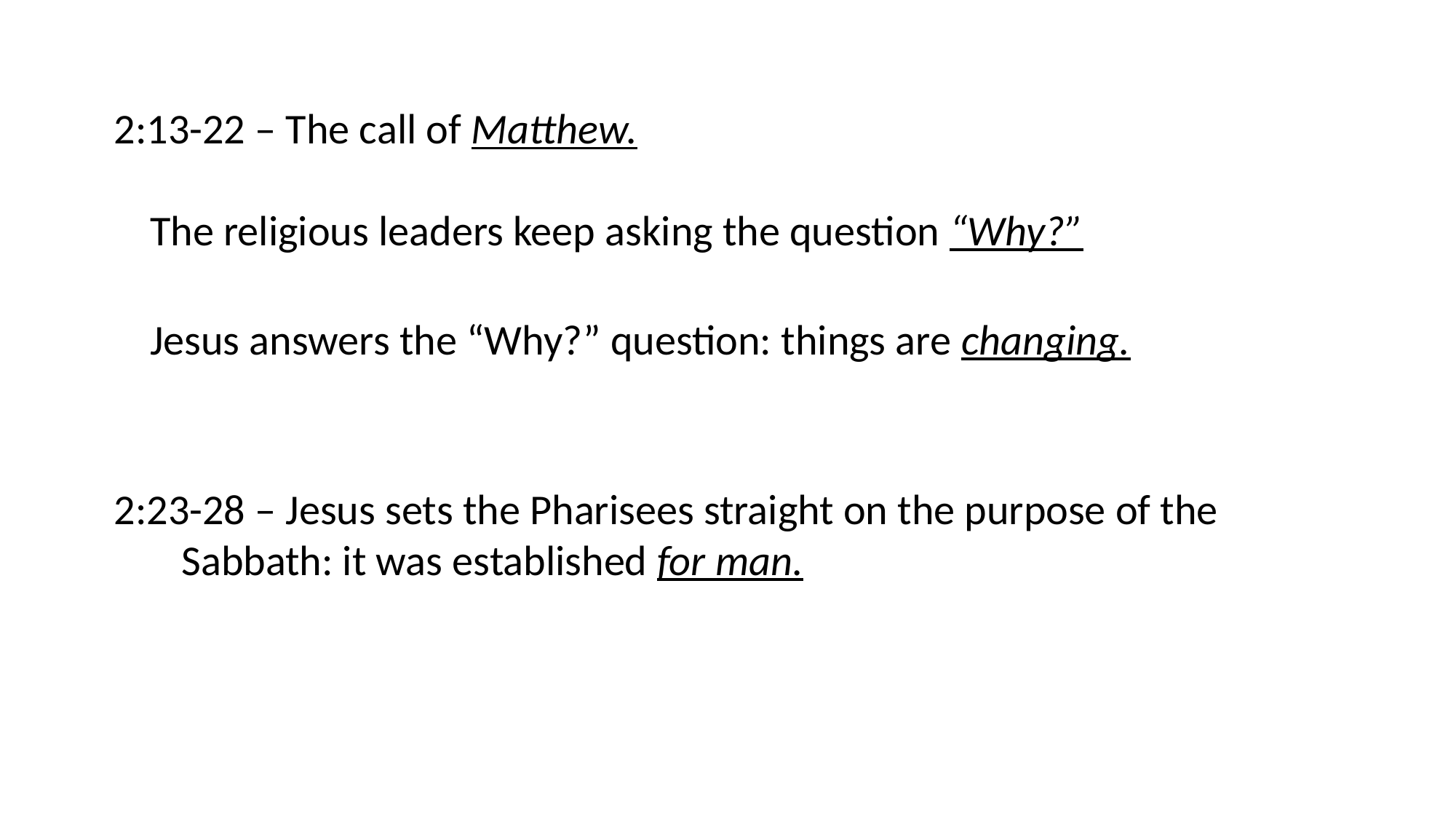

2:13-22 – The call of Matthew.
The religious leaders keep asking the question “Why?”
Jesus answers the “Why?” question: things are changing.
2:23-28 – Jesus sets the Pharisees straight on the purpose of the
       Sabbath: it was established for man.